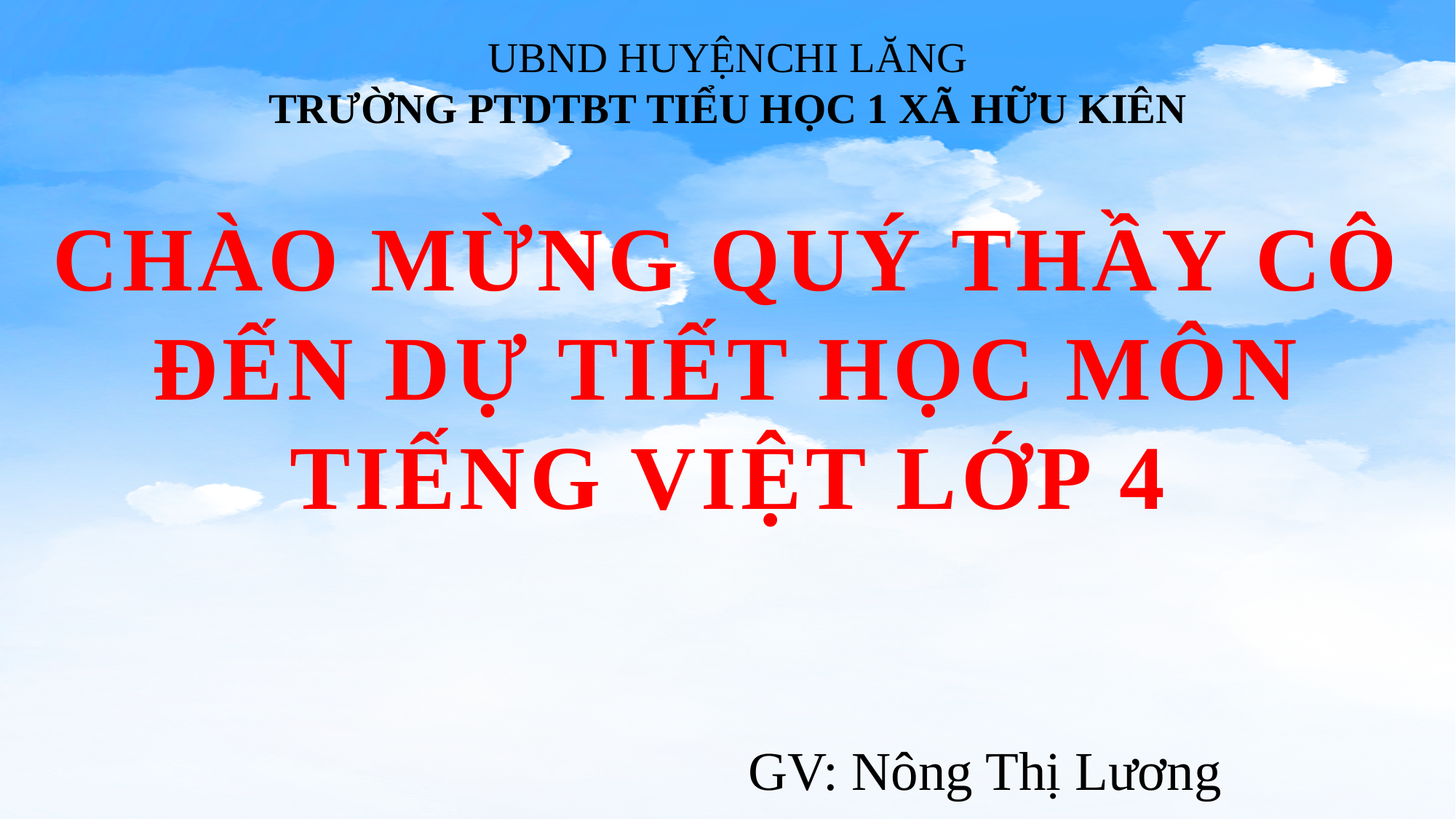

UBND HUYỆNCHI LĂNG
TRƯỜNG PTDTBT TIỂU HỌC 1 XÃ HỮU KIÊN
# CHÀO MỪNG QUÝ THẦY CÔ ĐẾN DỰ TIẾT HỌC MÔN TIẾNG VIỆT LỚP 4
GV: Nông Thị Lương